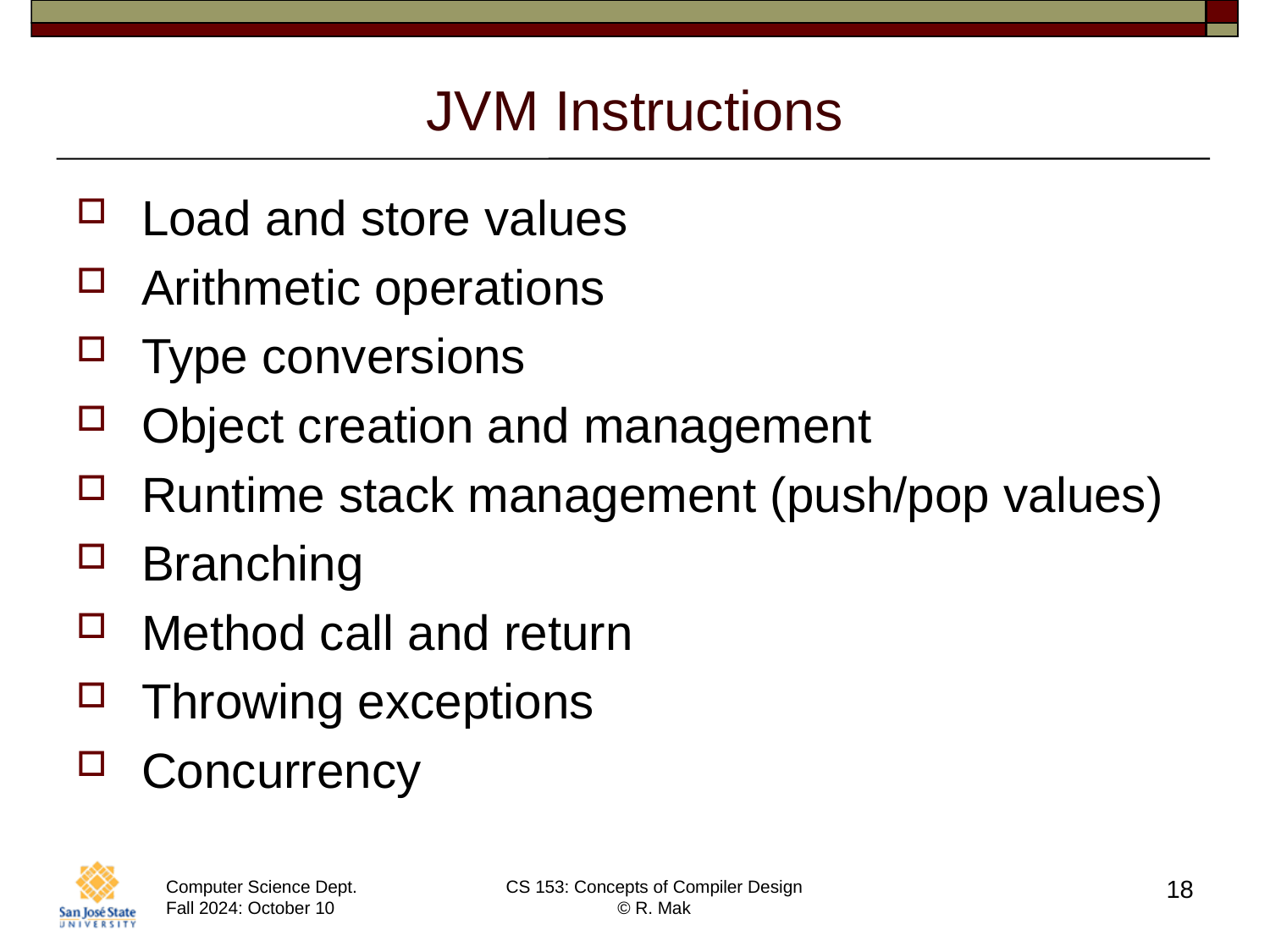

# JVM Instructions
Load and store values
Arithmetic operations
Type conversions
Object creation and management
Runtime stack management (push/pop values)
Branching
Method call and return
Throwing exceptions
Concurrency
18